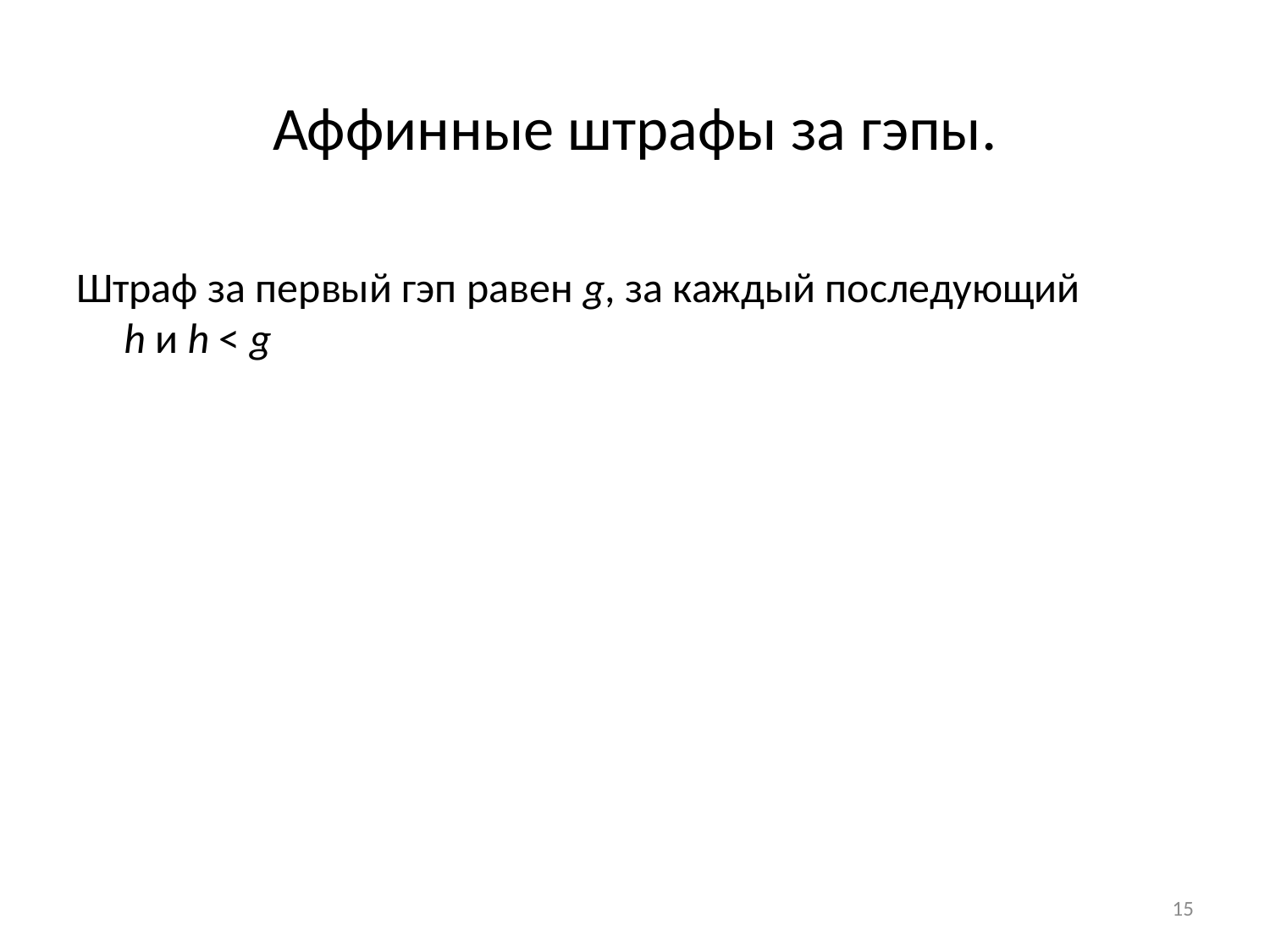

# Аффинные штрафы за гэпы.
Штраф за первый гэп равен g, за каждый последующий  h и h < g
15